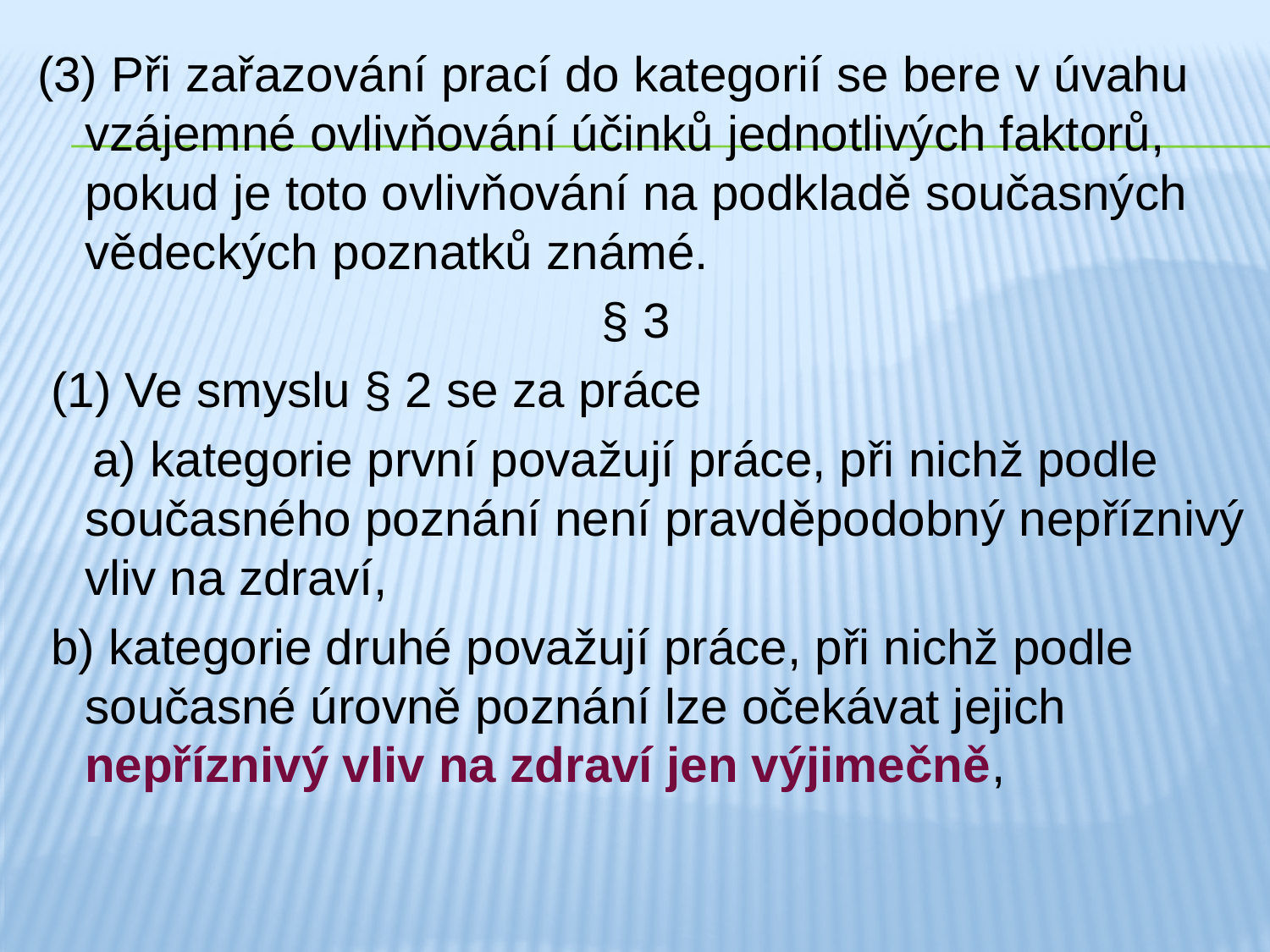

(3) Při zařazování prací do kategorií se bere v úvahu vzájemné ovlivňování účinků jednotlivých faktorů, pokud je toto ovlivňování na podkladě současných vědeckých poznatků známé.
                                         § 3
 (1) Ve smyslu § 2 se za práce
    a) kategorie první považují práce, při nichž podle   současného poznání není pravděpodobný nepříznivý vliv na zdraví,
 b) kategorie druhé považují práce, při nichž podle současné úrovně poznání lze očekávat jejich nepříznivý vliv na zdraví jen výjimečně,